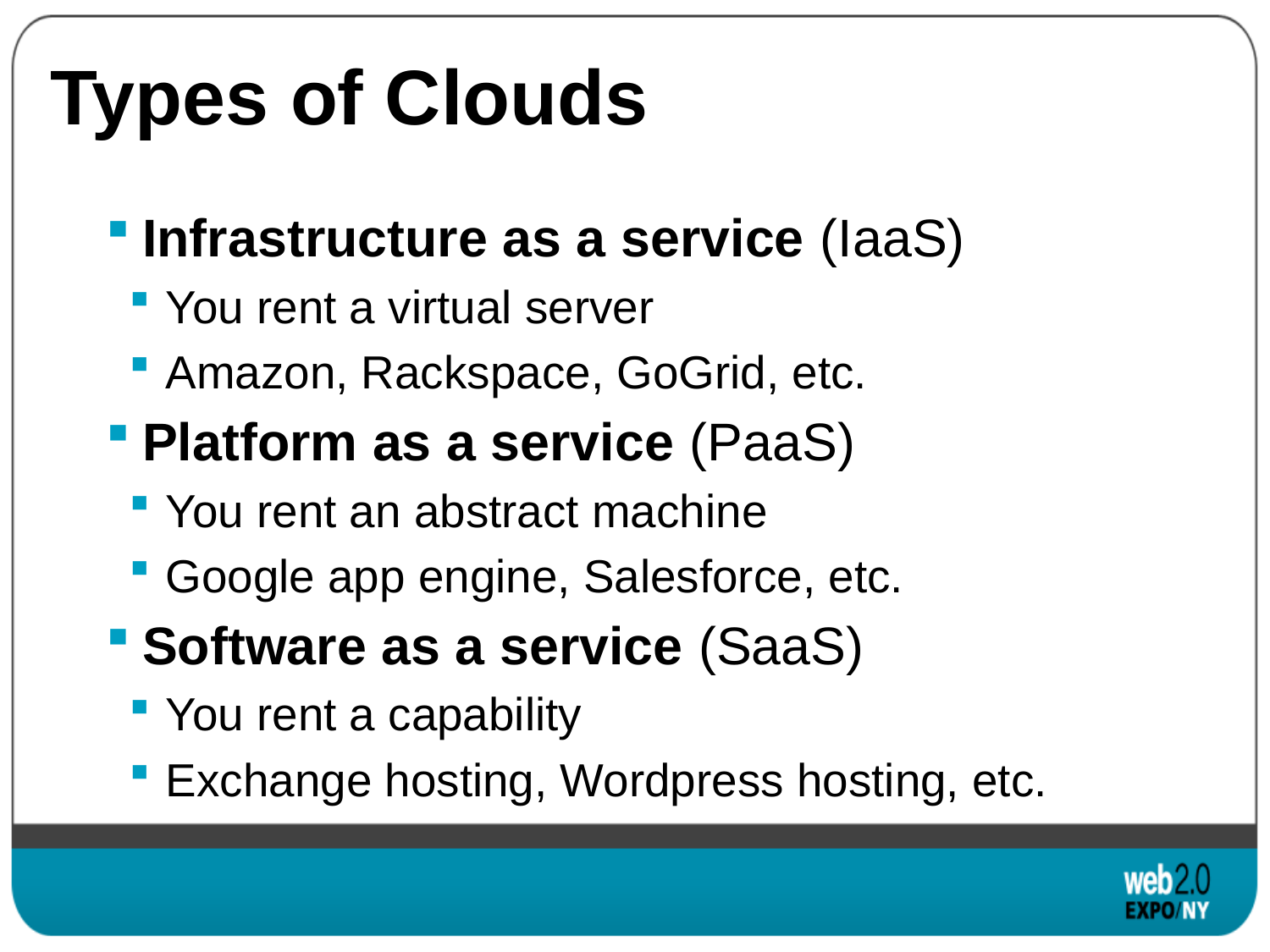

# Types of Clouds
Infrastructure as a service (IaaS)
You rent a virtual server
Amazon, Rackspace, GoGrid, etc.
Platform as a service (PaaS)
You rent an abstract machine
Google app engine, Salesforce, etc.
Software as a service (SaaS)
You rent a capability
Exchange hosting, Wordpress hosting, etc.